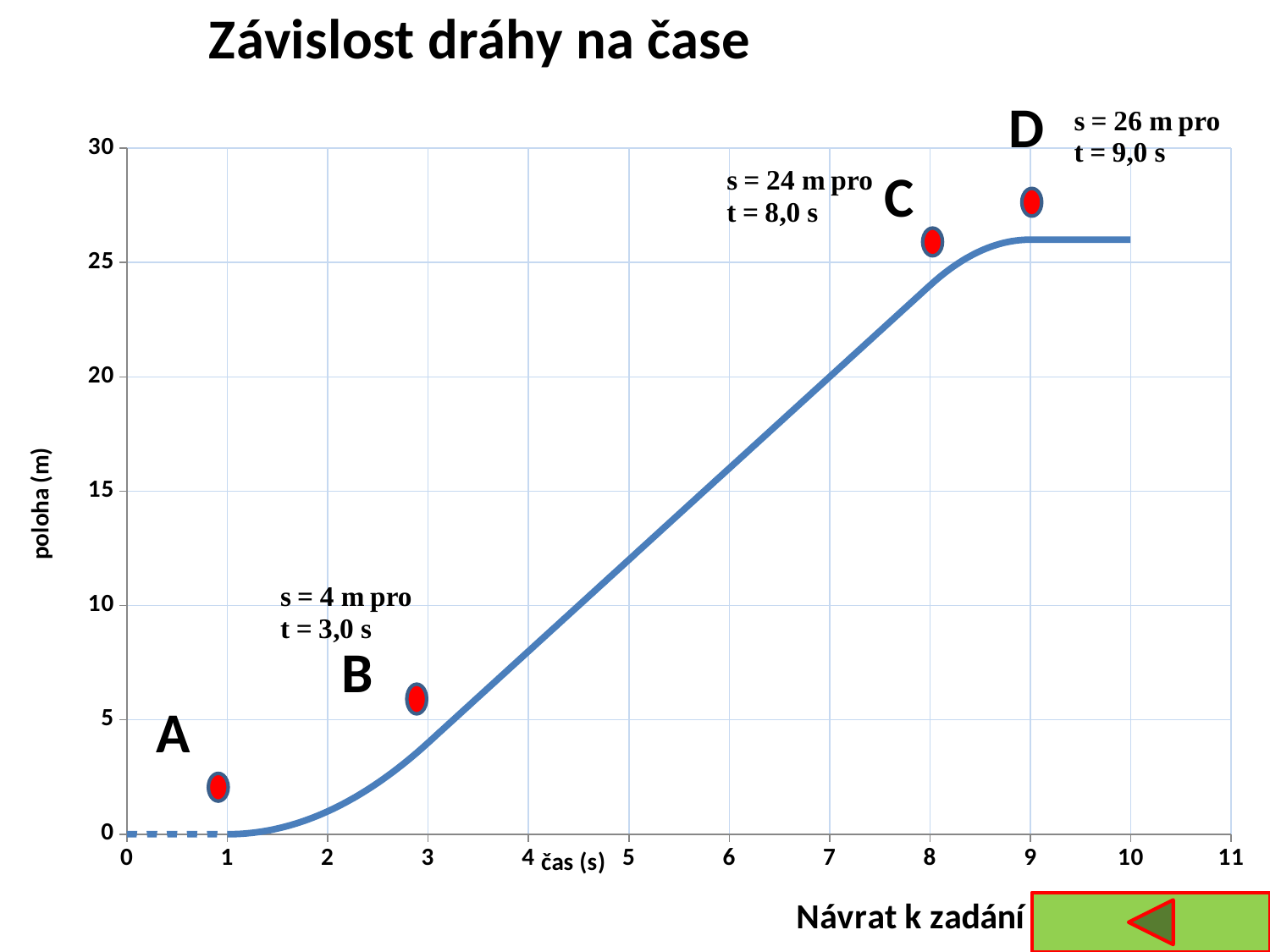

### Chart: Závislost dráhy na čase

| Category | x |
|---|---|